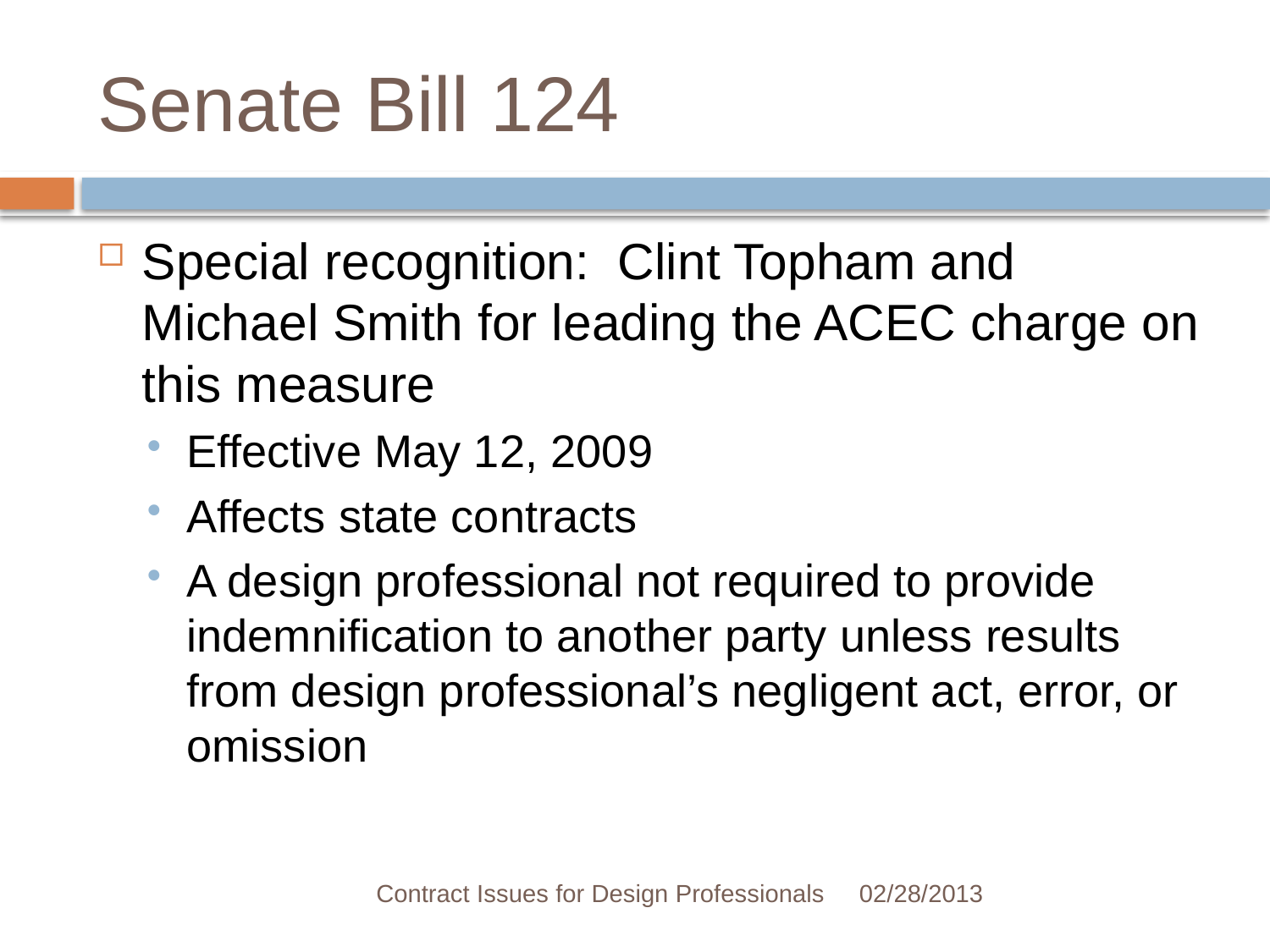

# Senate Bill 124
Special recognition:  Clint Topham and Michael Smith for leading the ACEC charge on this measure
Effective May 12, 2009
Affects state contracts
A design professional not required to provide indemnification to another party unless results from design professional’s negligent act, error, or omission
Contract Issues for Design Professionals
02/28/2013